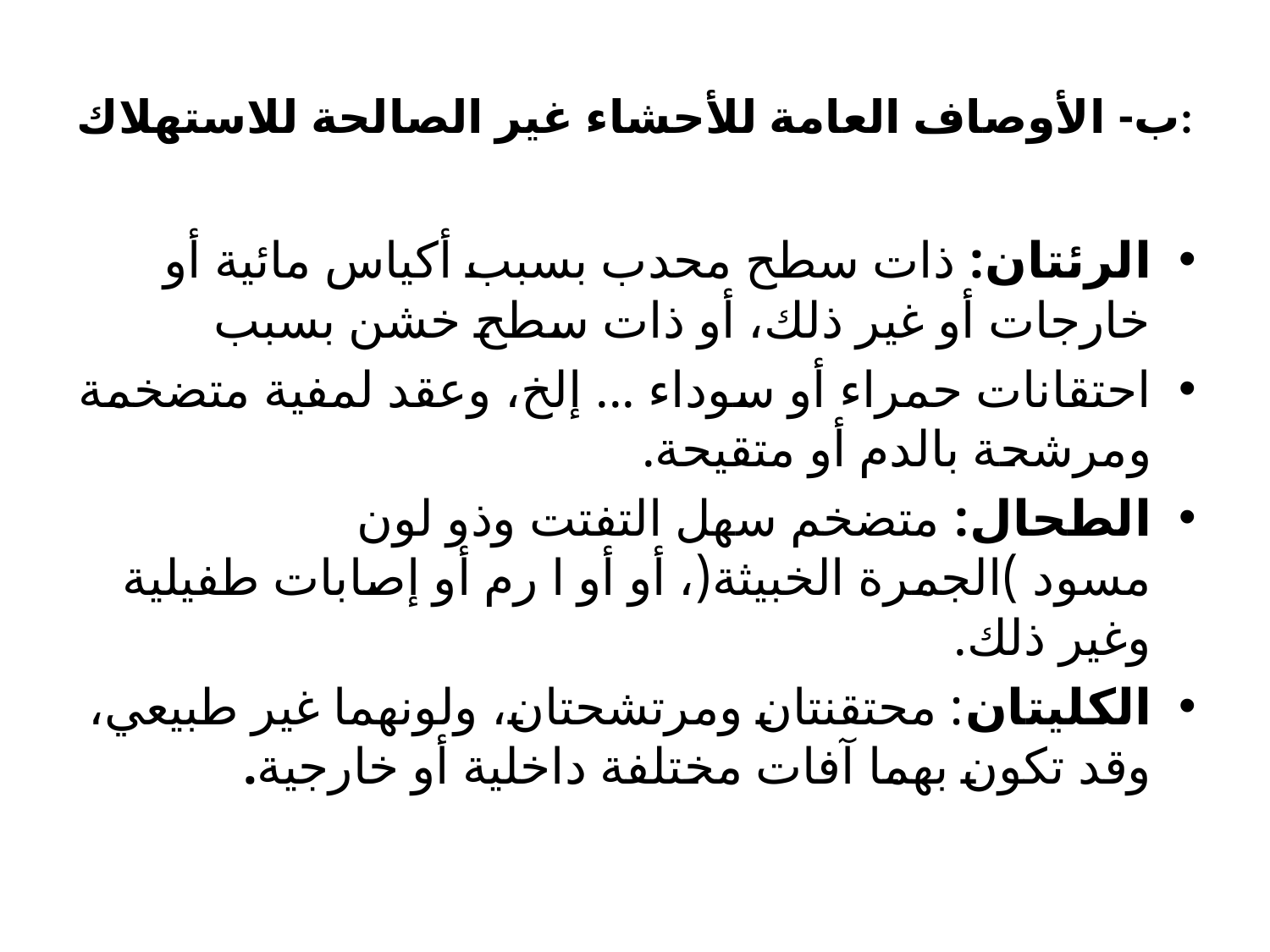

# ب- الأوصاف العامة للأحشاء غير الصالحة للاستهلاك:
الرئتان: ذات سطح محدب بسبب أكياس مائية أو خارجات أو غير ذلك، أو ذات سطح خشن بسبب
احتقانات حمراء أو سوداء ... إلخ، وعقد لمفية متضخمة ومرشحة بالدم أو متقيحة.
الطحال: متضخم سهل التفتت وذو لون مسود )الجمرة الخبيثة(، أو أو ا رم أو إصابات طفيلية وغير ذلك.
الكليتان: محتقنتان ومرتشحتان، ولونهما غير طبيعي، وقد تكون بهما آفات مختلفة داخلية أو خارجية.